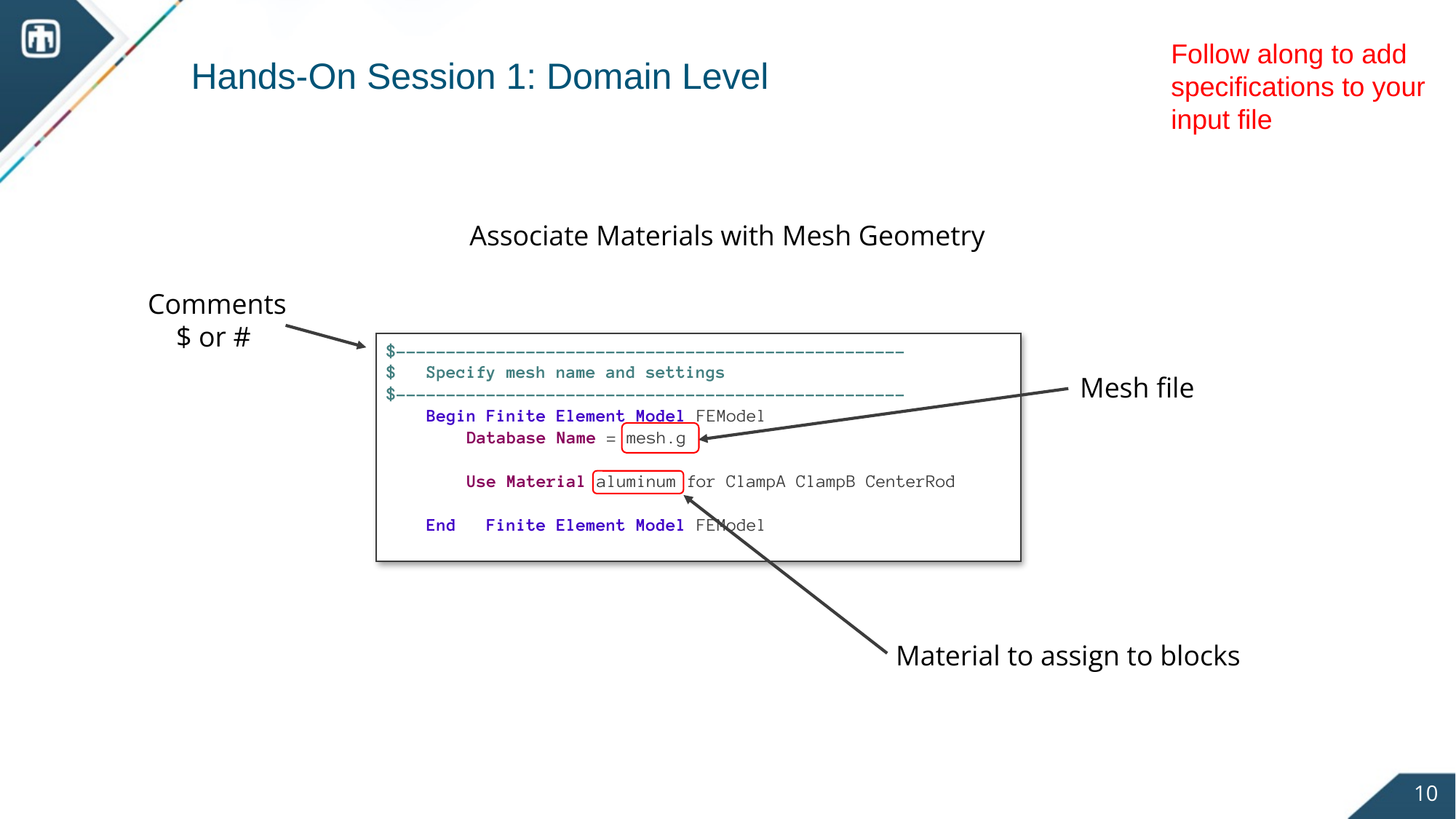

Follow along to add specifications to your input file
Hands-On Session 1: Domain Level
Associate Materials with Mesh Geometry
Comments
    $ or #
$---------------------------------------------------
$   Specify mesh name and settings
$---------------------------------------------------
    Begin Finite Element Model FEModel
        Database Name = mesh.g

        Use Material aluminum for ClampA ClampB CenterRod

    End   Finite Element Model FEModel

Mesh file

Material to assign to blocks
10